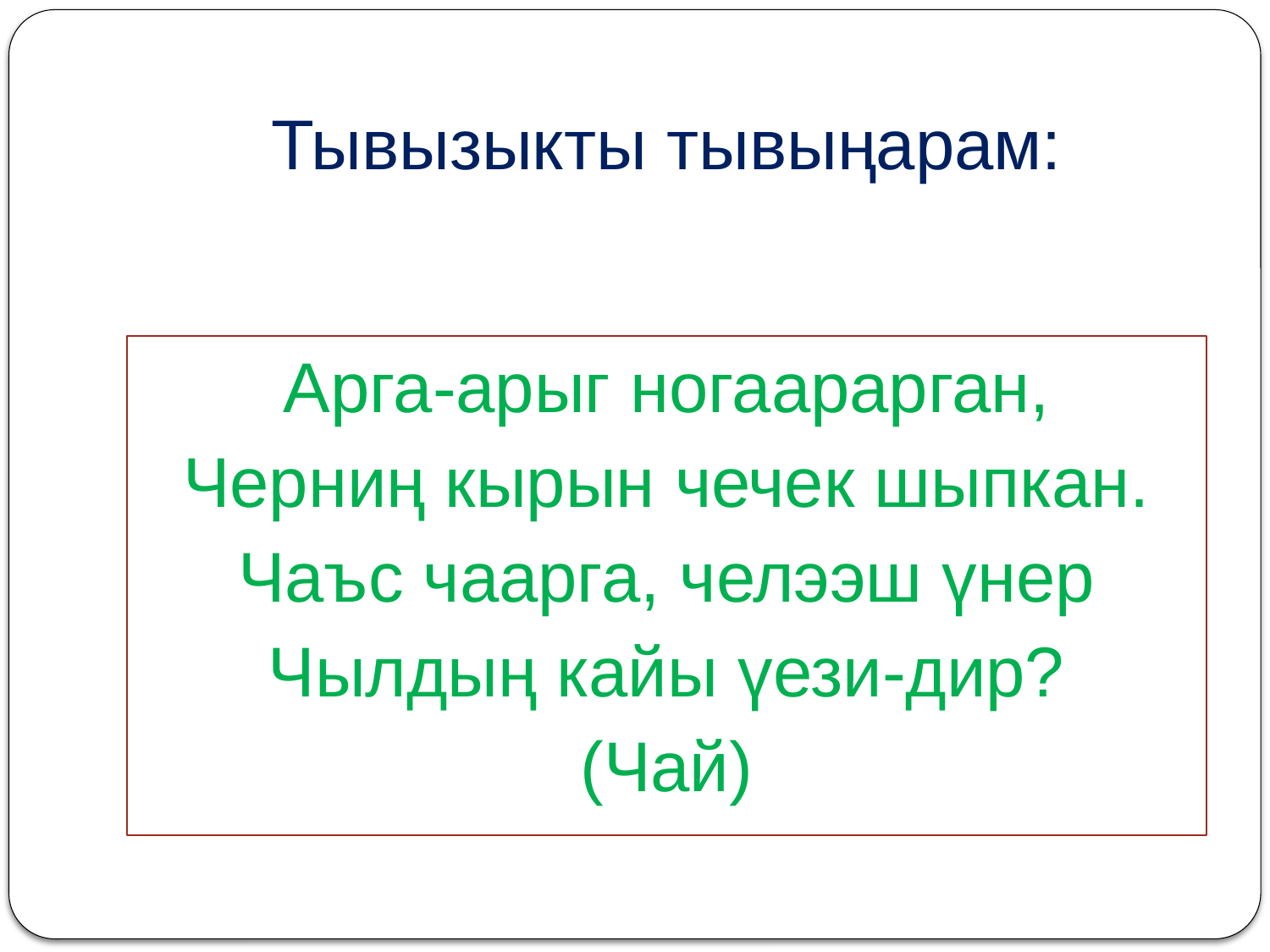

# Тывызыкты тывыңарам:
Арга-арыг ногаарарган,
Черниң кырын чечек шыпкан.
Чаъс чаарга, челээш үнер
Чылдың кайы үези-дир?
(Чай)